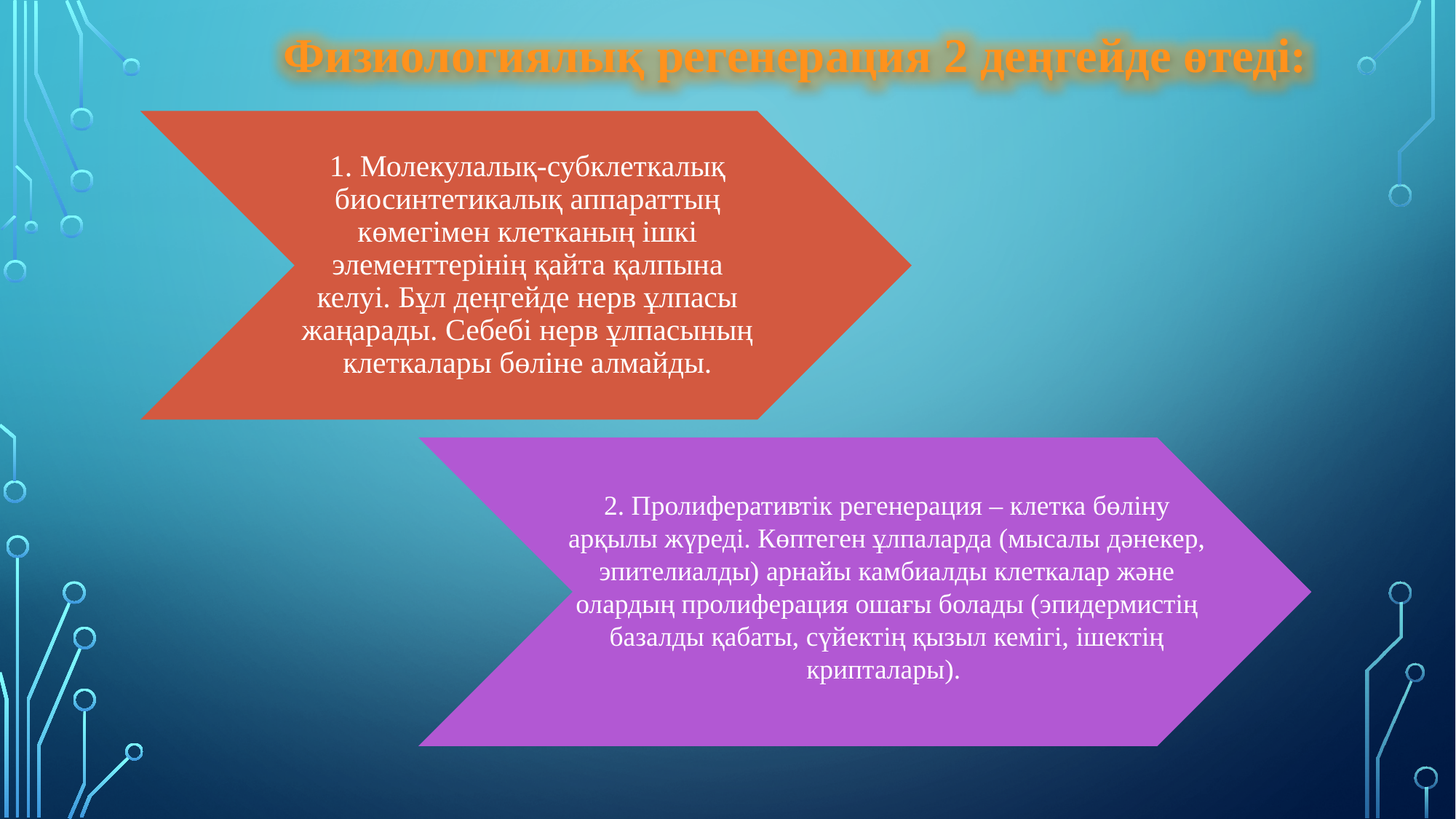

Физиологиялық регенерация 2 деңгейде өтеді:
1. Молекулалық-субклеткалық биосинтетикалық аппараттың көмегімен клетканың ішкі элементтерінің қайта қалпына келуі. Бұл деңгейде нерв ұлпасы жаңарады. Себебі нерв ұлпасының клеткалары бөліне алмайды.

2. Пролиферативтік регенерация – клетка бөліну арқылы жүреді. Көптеген ұлпаларда (мысалы дәнекер, эпителиалды) арнайы камбиалды клеткалар және олардың пролиферация ошағы болады (эпидермистің базалды қабаты, сүйектің қызыл кемігі, ішектің крипталары).